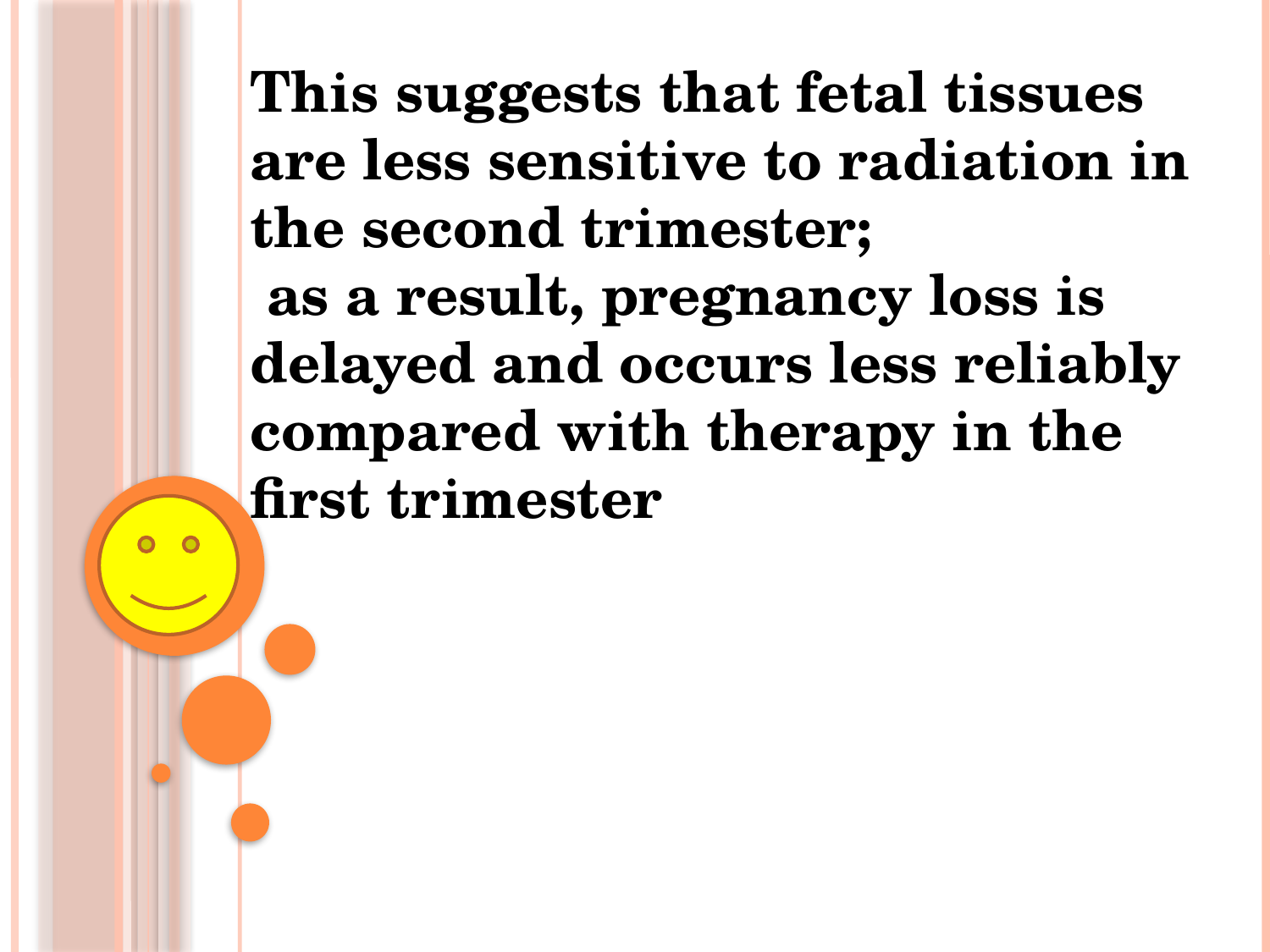

This suggests that fetal tissues are less sensitive to radiation in the second trimester;
 as a result, pregnancy loss is delayed and occurs less reliably compared with therapy in the first trimester